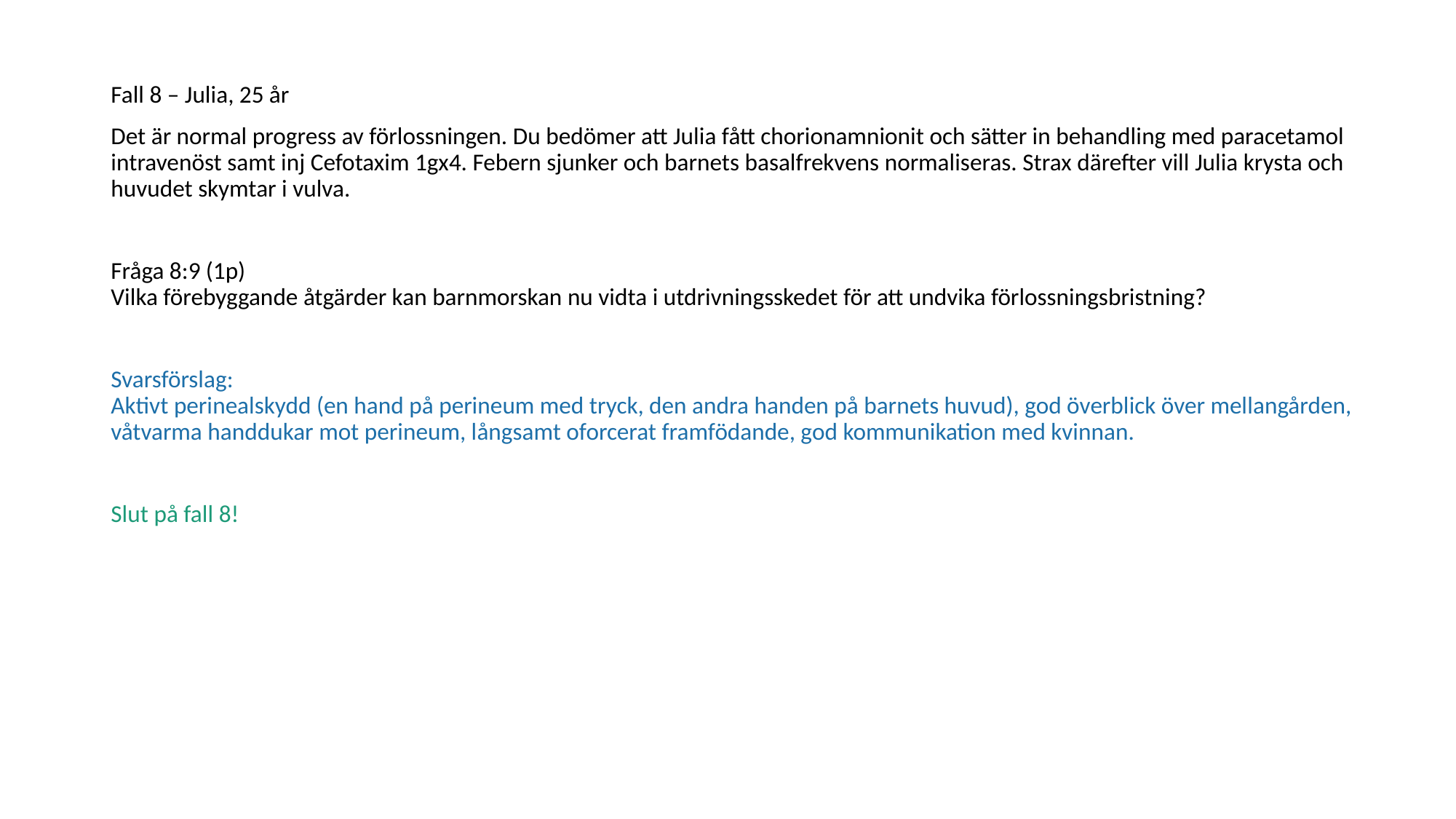

Fall 8 – Julia, 25 år
Det är normal progress av förlossningen. Du bedömer att Julia fått chorionamnionit och sätter in behandling med paracetamol intravenöst samt inj Cefotaxim 1gx4. Febern sjunker och barnets basalfrekvens normaliseras. Strax därefter vill Julia krysta och huvudet skymtar i vulva.

Fråga 8:9 (1p)
Vilka förebyggande åtgärder kan barnmorskan nu vidta i utdrivningsskedet för att undvika förlossningsbristning?

Svarsförslag:
Aktivt perinealskydd (en hand på perineum med tryck, den andra handen på barnets huvud), god överblick över mellangården, våtvarma handdukar mot perineum, långsamt oforcerat framfödande, god kommunikation med kvinnan.

Slut på fall 8!